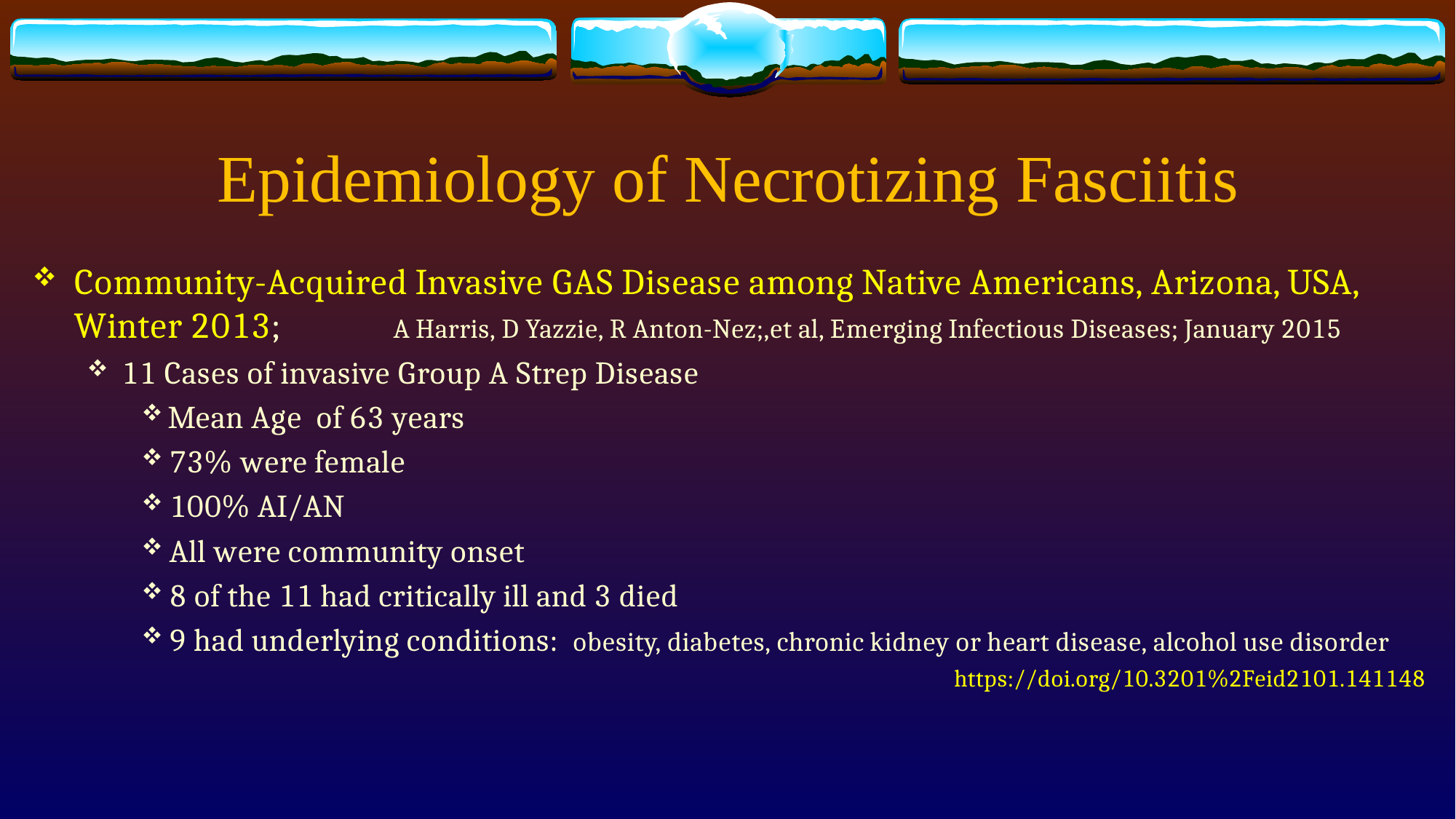

# Epidemiology of Necrotizing Fasciitis
Community-Acquired Invasive GAS Disease among Native Americans, Arizona, USA, Winter 2013;              A Harris, D Yazzie, R Anton-Nez;,et al, Emerging Infectious Diseases; January 2015
11 Cases of invasive Group A Strep Disease
Mean Age  of 63 years
73% were female
100% AI/AN
All were community onset
8 of the 11 had critically ill and 3 died
9 had underlying conditions:  obesity, diabetes, chronic kidney or heart disease, alcohol use disorder
https://doi.org/10.3201%2Feid2101.141148